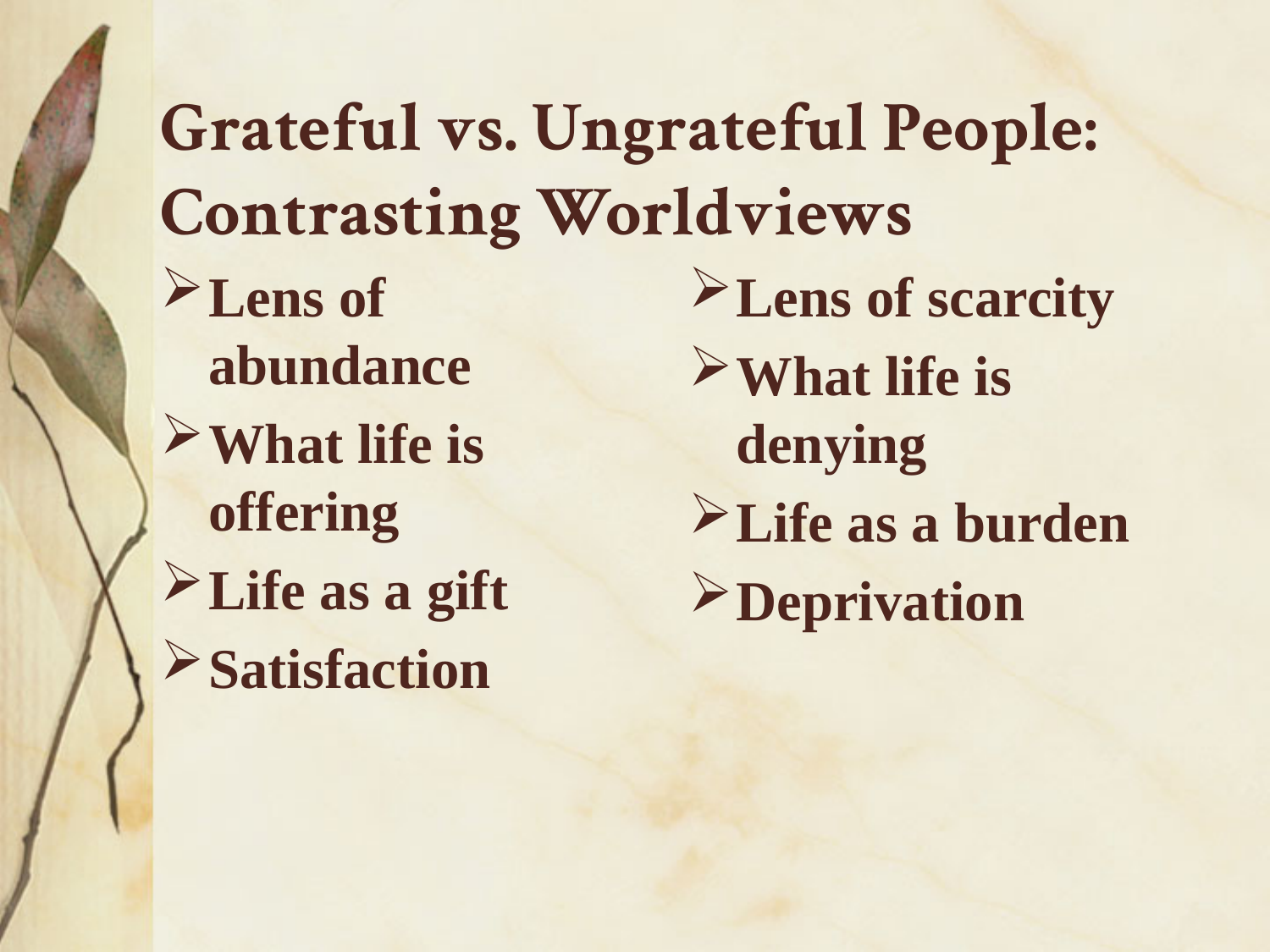

# Grateful vs. Ungrateful People: Contrasting Worldviews
Lens of abundance
What life is offering
Life as a gift
Satisfaction
Lens of scarcity
What life is denying
Life as a burden
Deprivation